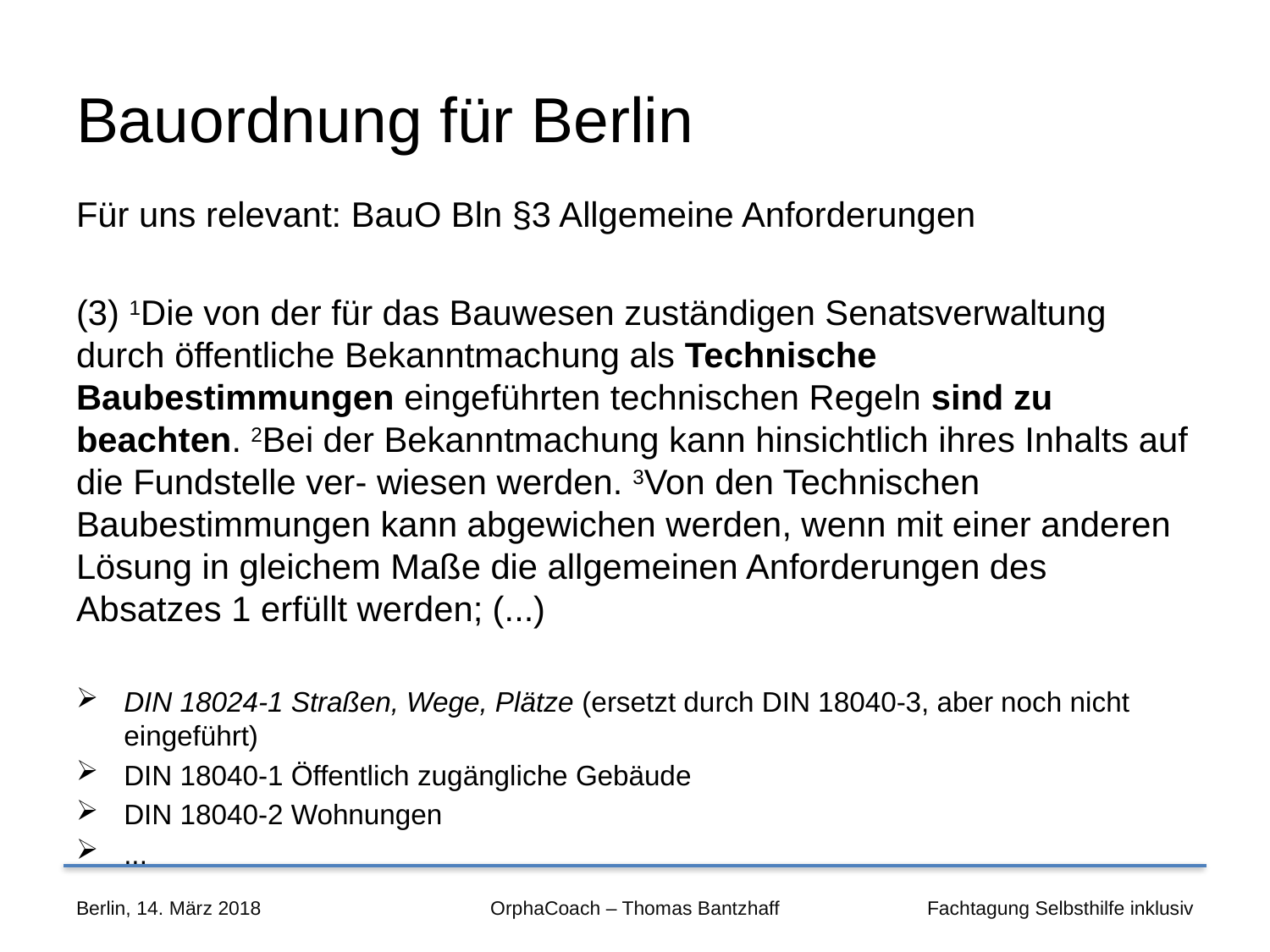

# Bauordnung für Berlin
Für uns relevant: BauO Bln §3 Allgemeine Anforderungen

(3) 1Die von der für das Bauwesen zuständigen Senatsverwaltung durch öffentliche Bekanntmachung als Technische Baubestimmungen eingeführten technischen Regeln sind zu beachten. 2Bei der Bekanntmachung kann hinsichtlich ihres Inhalts auf die Fundstelle ver- wiesen werden. 3Von den Technischen Baubestimmungen kann abgewichen werden, wenn mit einer anderen Lösung in gleichem Maße die allgemeinen Anforderungen des Absatzes 1 erfüllt werden; (...)

DIN 18024-1 Straßen, Wege, Plätze (ersetzt durch DIN 18040-3, aber noch nicht eingeführt)
DIN 18040-1 Öffentlich zugängliche Gebäude
DIN 18040-2 Wohnungen
...
Berlin, 14. März 2018
OrphaCoach – Thomas Bantzhaff
Fachtagung Selbsthilfe inklusiv